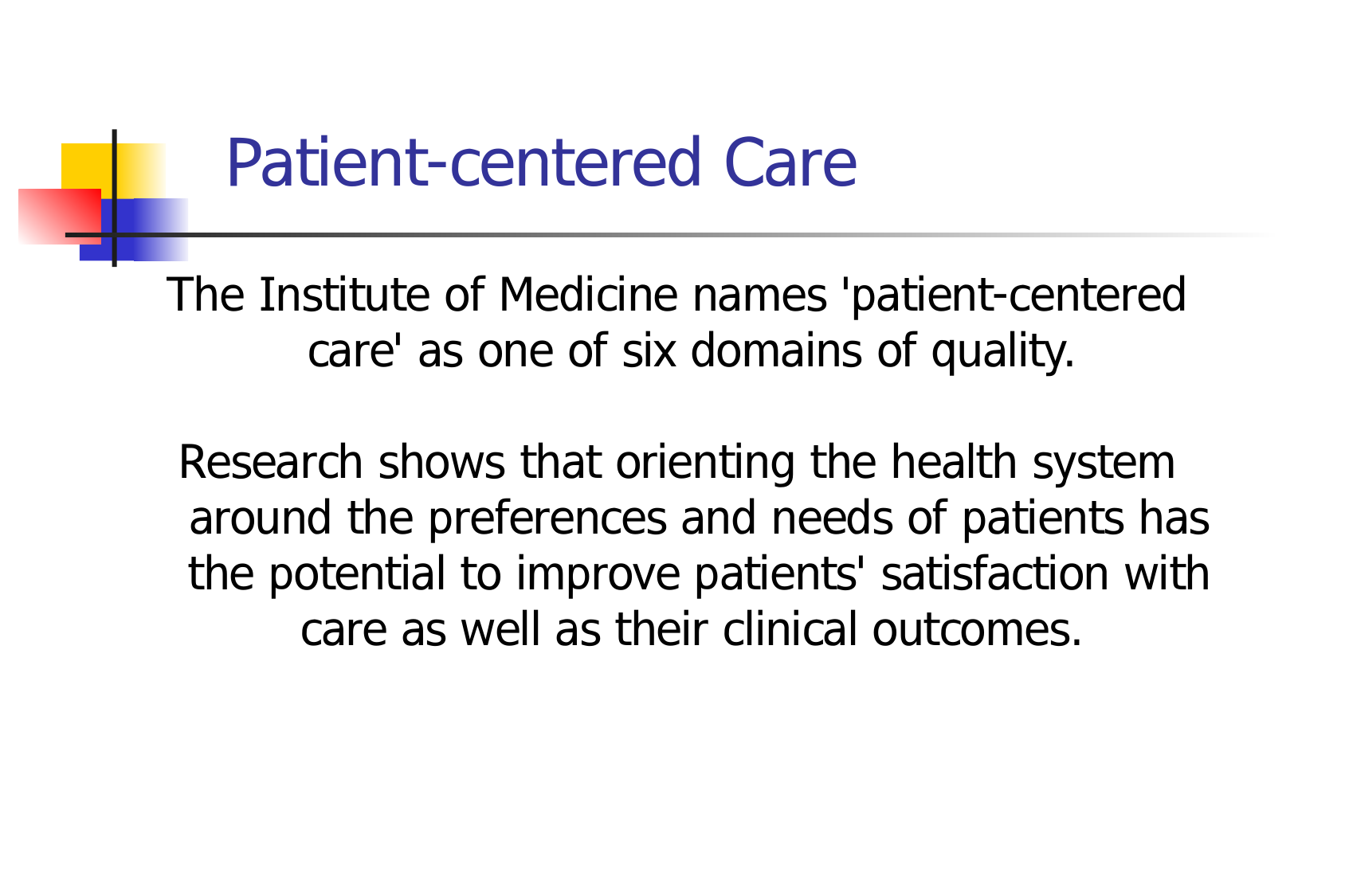

Patient-centered Care
The Institute of Medicine names 'patient-centered care' as one of six domains of quality.

Research shows that orienting the health system around the preferences and needs of patients has the potential to improve patients' satisfaction with care as well as their clinical outcomes.